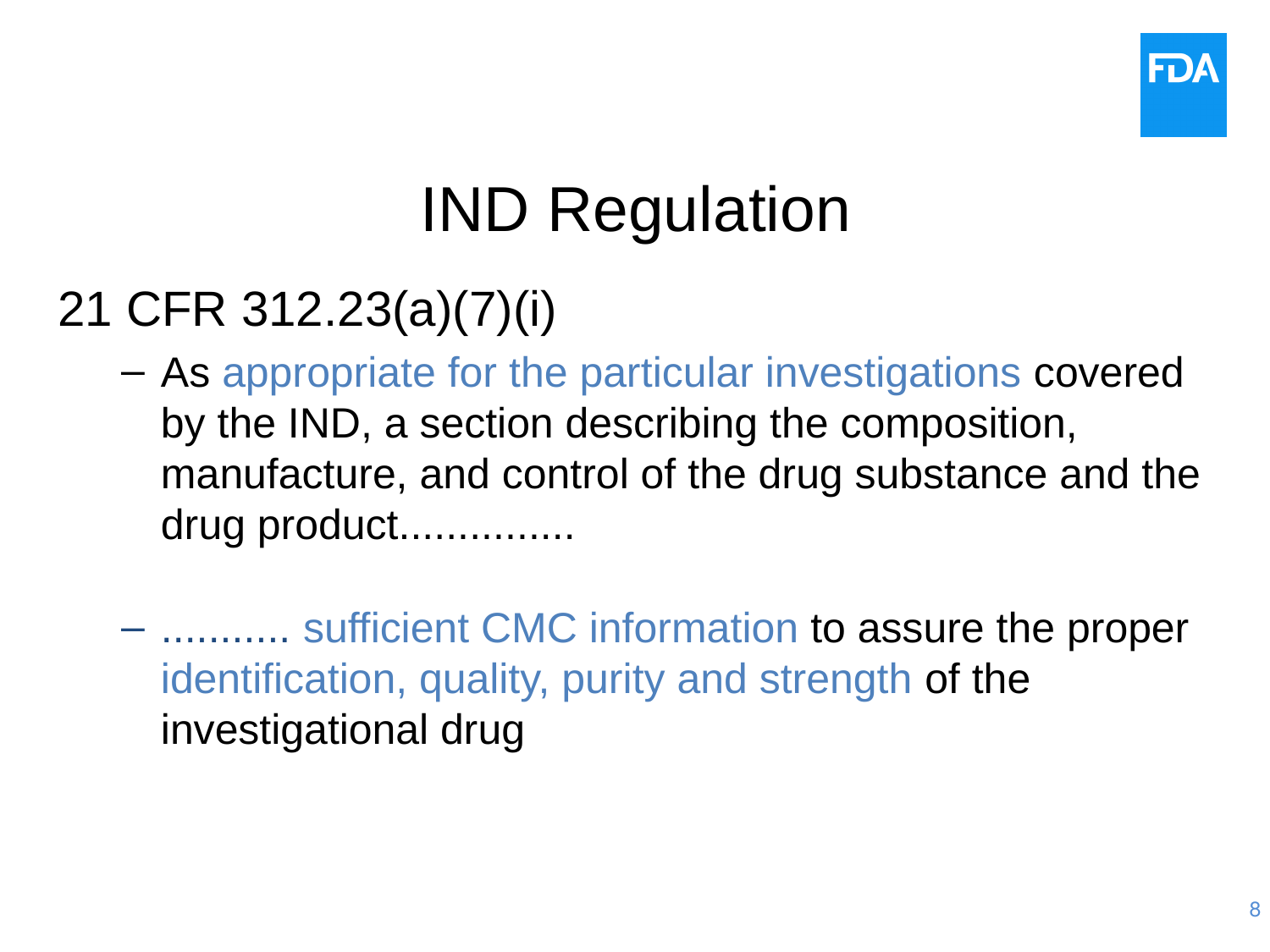

# IND Regulation
21 CFR 312.23(a)(7)(i)
As appropriate for the particular investigations covered by the IND, a section describing the composition, manufacture, and control of the drug substance and the drug product...............

........... sufficient CMC information to assure the proper identification, quality, purity and strength of the investigational drug